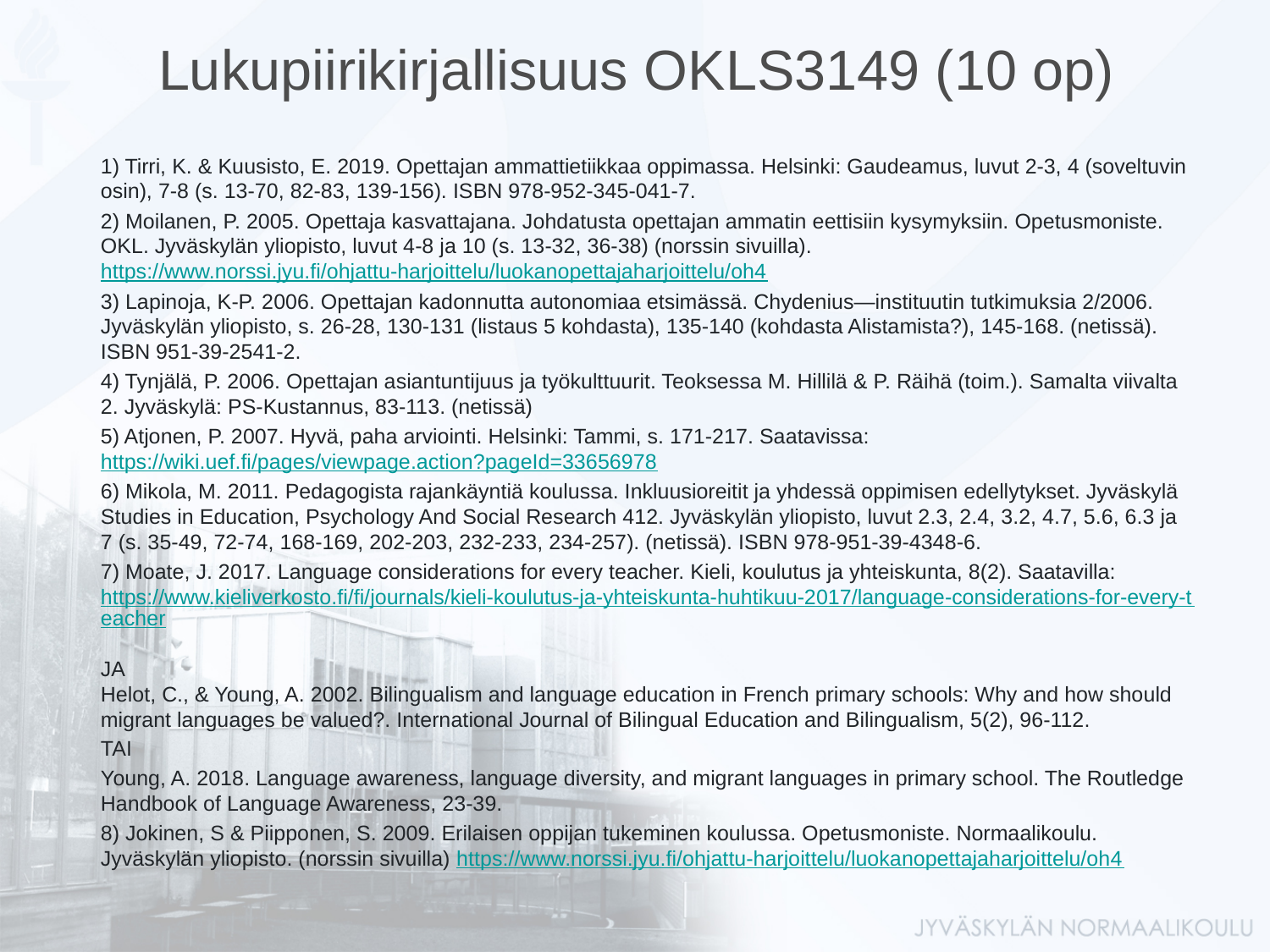

# Lukupiirikirjallisuus OKLS3149 (10 op)
1) Tirri, K. & Kuusisto, E. 2019. Opettajan ammattietiikkaa oppimassa. Helsinki: Gaudeamus, luvut 2-3, 4 (soveltuvin osin), 7-8 (s. 13-70, 82-83, 139-156). ISBN 978-952-345-041-7.
2) Moilanen, P. 2005. Opettaja kasvattajana. Johdatusta opettajan ammatin eettisiin kysymyksiin. Opetusmoniste. OKL. Jyväskylän yliopisto, luvut 4-8 ja 10 (s. 13-32, 36-38) (norssin sivuilla). https://www.norssi.jyu.fi/ohjattu-harjoittelu/luokanopettajaharjoittelu/oh4
3) Lapinoja, K-P. 2006. Opettajan kadonnutta autonomiaa etsimässä. Chydenius—instituutin tutkimuksia 2/2006. Jyväskylän yliopisto, s. 26-28, 130-131 (listaus 5 kohdasta), 135-140 (kohdasta Alistamista?), 145-168. (netissä). ISBN 951-39-2541-2.
4) Tynjälä, P. 2006. Opettajan asiantuntijuus ja työkulttuurit. Teoksessa M. Hillilä & P. Räihä (toim.). Samalta viivalta 2. Jyväskylä: PS-Kustannus, 83-113. (netissä)
5) Atjonen, P. 2007. Hyvä, paha arviointi. Helsinki: Tammi, s. 171-217. Saatavissa: https://wiki.uef.fi/pages/viewpage.action?pageId=33656978
6) Mikola, M. 2011. Pedagogista rajankäyntiä koulussa. Inkluusioreitit ja yhdessä oppimisen edellytykset. Jyväskylä Studies in Education, Psychology And Social Research 412. Jyväskylän yliopisto, luvut 2.3, 2.4, 3.2, 4.7, 5.6, 6.3 ja 7 (s. 35-49, 72-74, 168-169, 202-203, 232-233, 234-257). (netissä). ISBN 978-951-39-4348-6.
7) Moate, J. 2017. Language considerations for every teacher. Kieli, koulutus ja yhteiskunta, 8(2). Saatavilla: https://www.kieliverkosto.fi/fi/journals/kieli-koulutus-ja-yhteiskunta-huhtikuu-2017/language-considerations-for-every-teacher
JA
Helot, C., & Young, A. 2002. Bilingualism and language education in French primary schools: Why and how should migrant languages be valued?. International Journal of Bilingual Education and Bilingualism, 5(2), 96-112.
TAI
Young, A. 2018. Language awareness, language diversity, and migrant languages in primary school. The Routledge Handbook of Language Awareness, 23-39.
8) Jokinen, S & Piipponen, S. 2009. Erilaisen oppijan tukeminen koulussa. Opetusmoniste. Normaalikoulu. Jyväskylän yliopisto. (norssin sivuilla) https://www.norssi.jyu.fi/ohjattu-harjoittelu/luokanopettajaharjoittelu/oh4